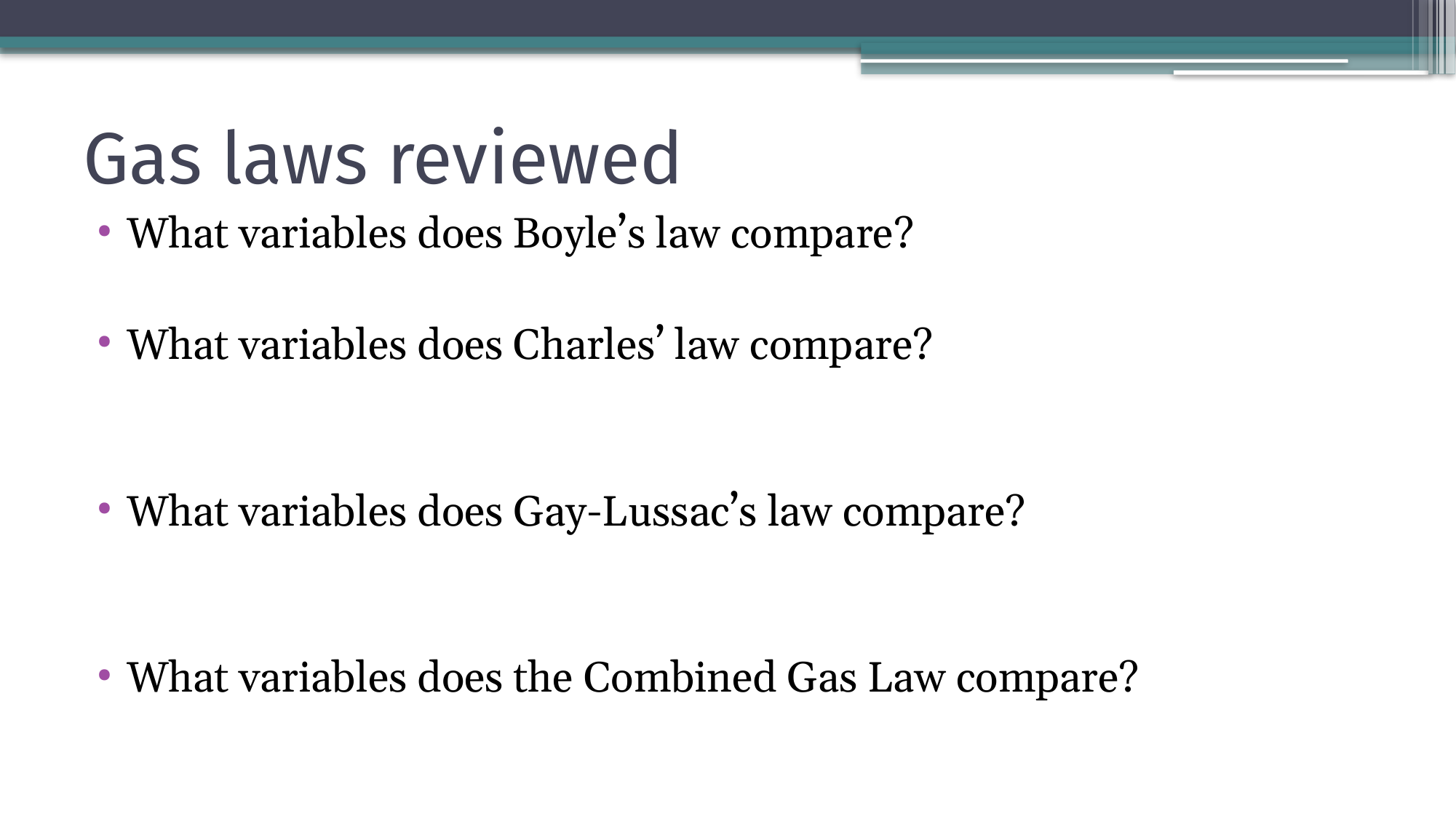

# Gas laws reviewed
What variables does Boyle’s law compare?

What variables does Charles’ law compare?

What variables does Gay-Lussac’s law compare?

What variables does the Combined Gas Law compare?